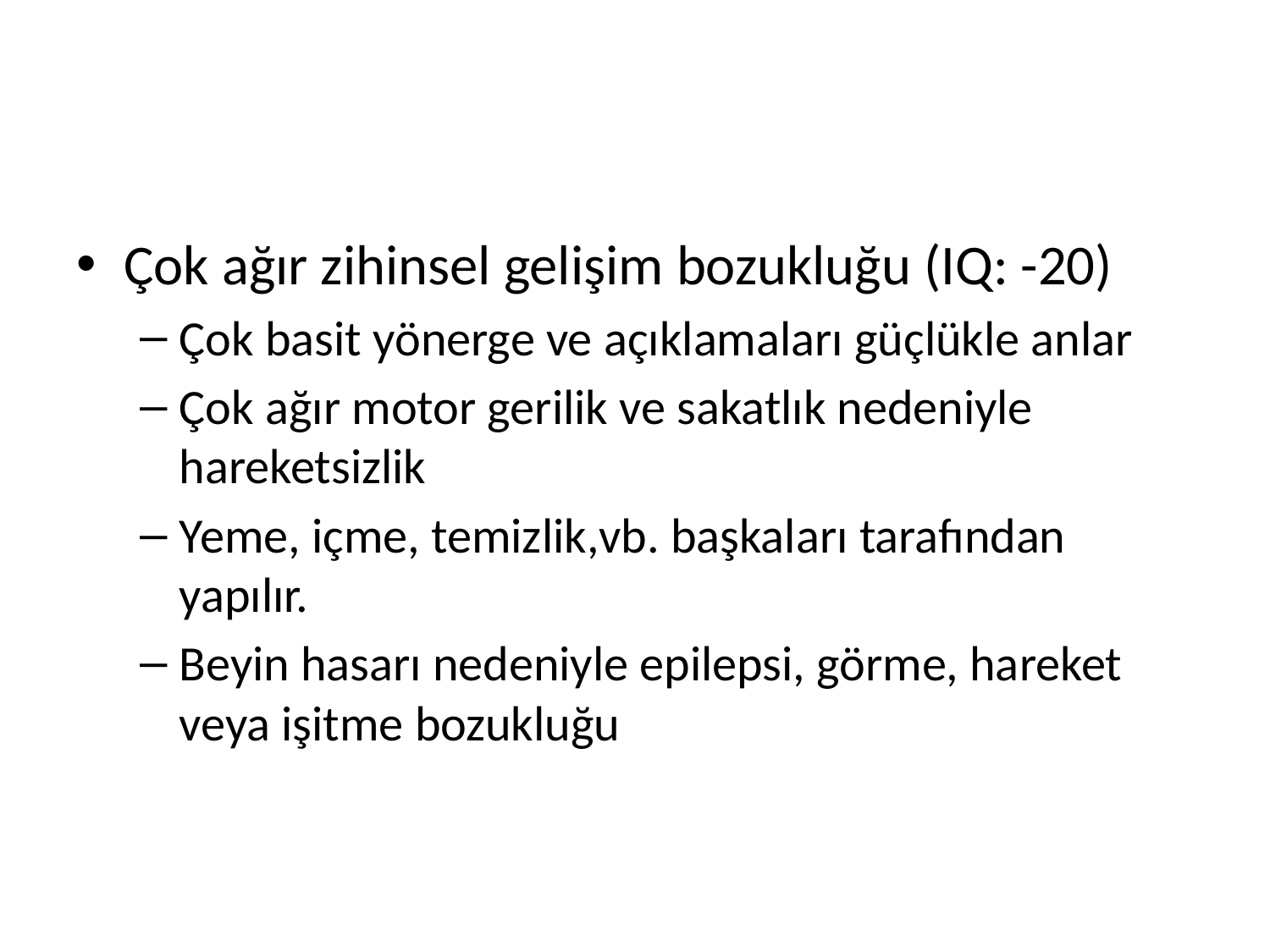

#
Çok ağır zihinsel gelişim bozukluğu (IQ: -20)
Çok basit yönerge ve açıklamaları güçlükle anlar
Çok ağır motor gerilik ve sakatlık nedeniyle hareketsizlik
Yeme, içme, temizlik,vb. başkaları tarafından yapılır.
Beyin hasarı nedeniyle epilepsi, görme, hareket veya işitme bozukluğu